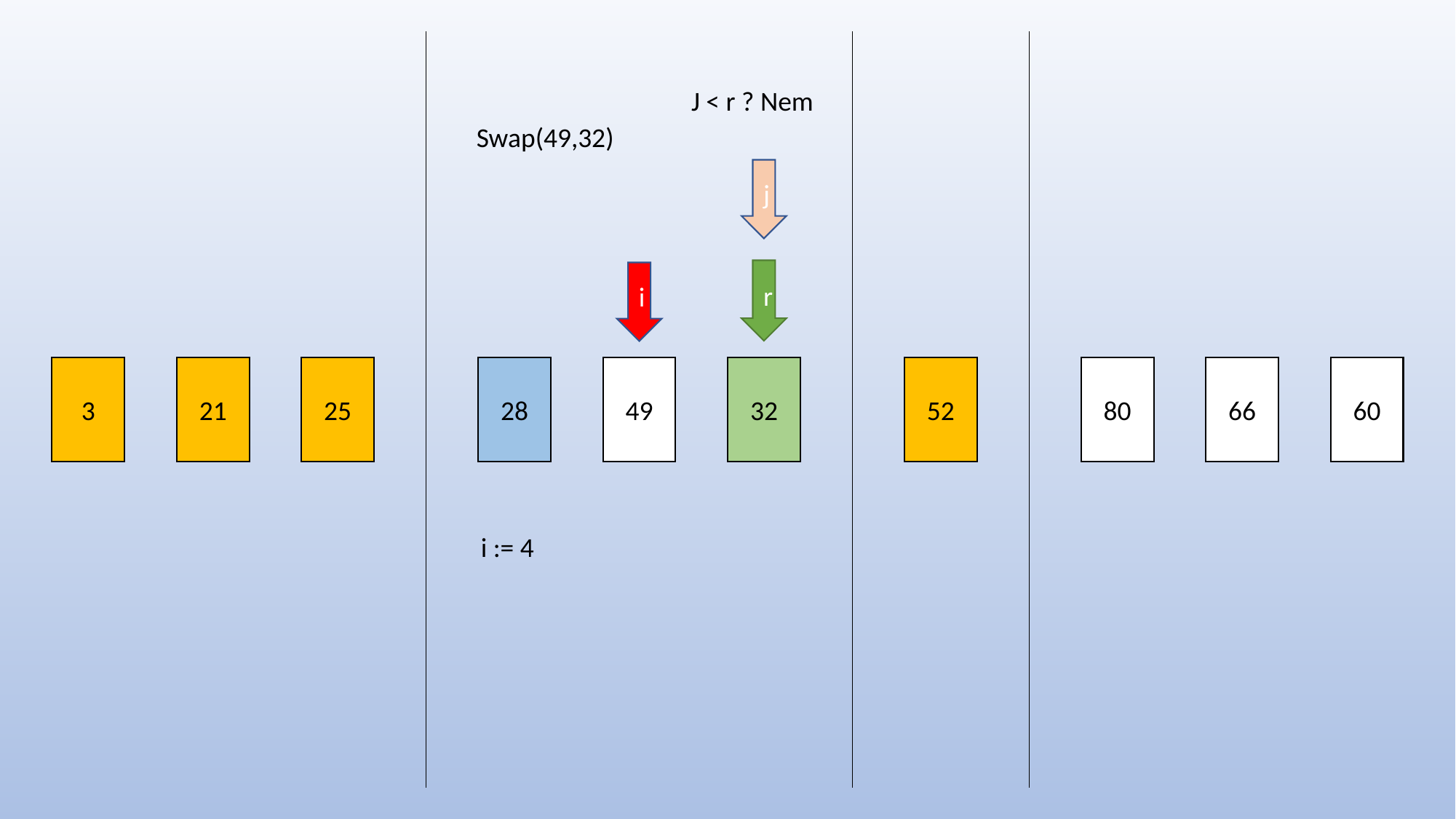

J < r ? Nem
Swap(49,32)
j
r
i
3
21
25
28
49
32
52
80
66
60
i := 4